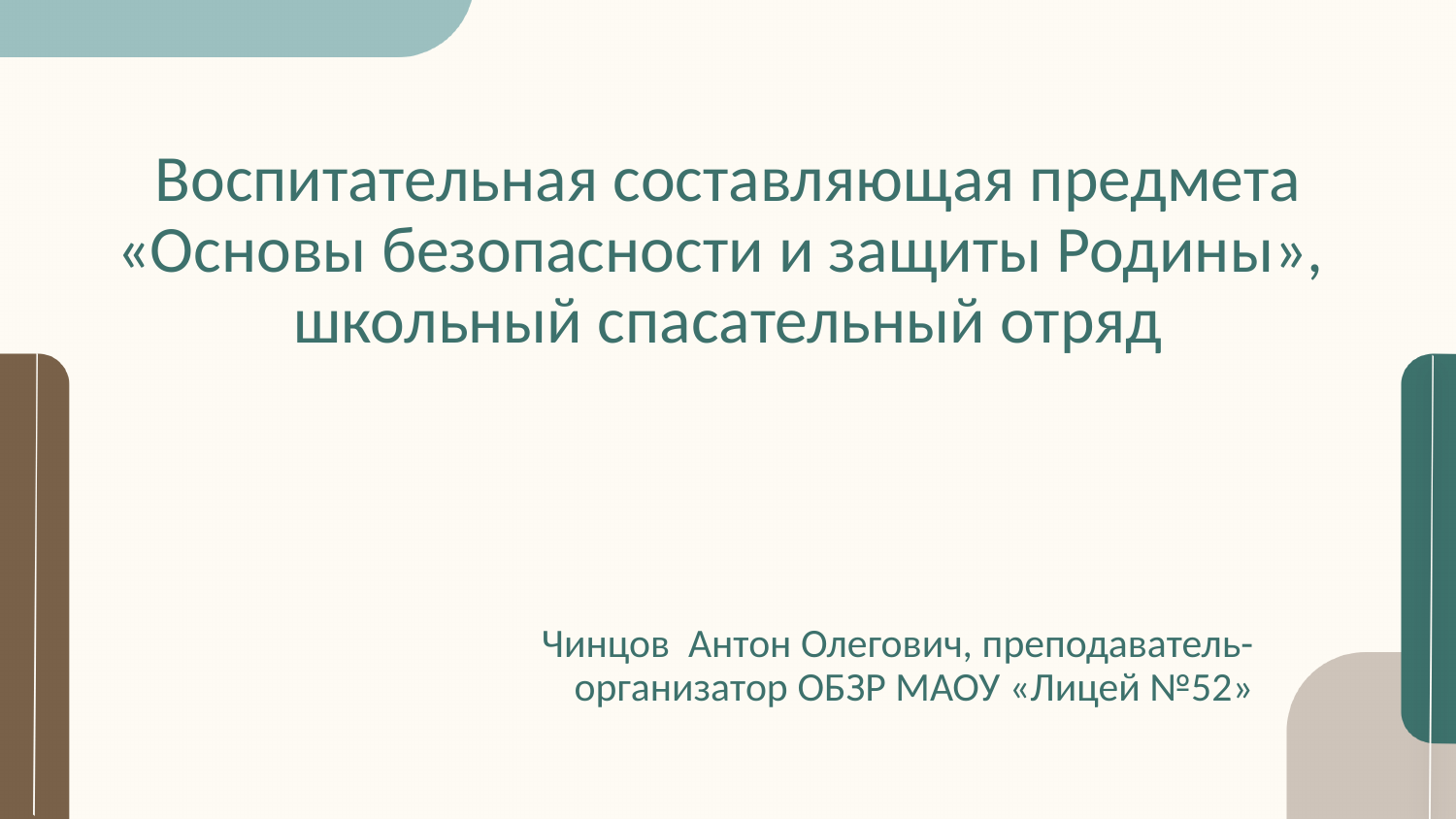

# Воспитательная составляющая предмета «Основы безопасности и защиты Родины», школьный спасательный отряд
Чинцов  Антон Олегович, преподаватель-организатор ОБЗР МАОУ «Лицей №52»